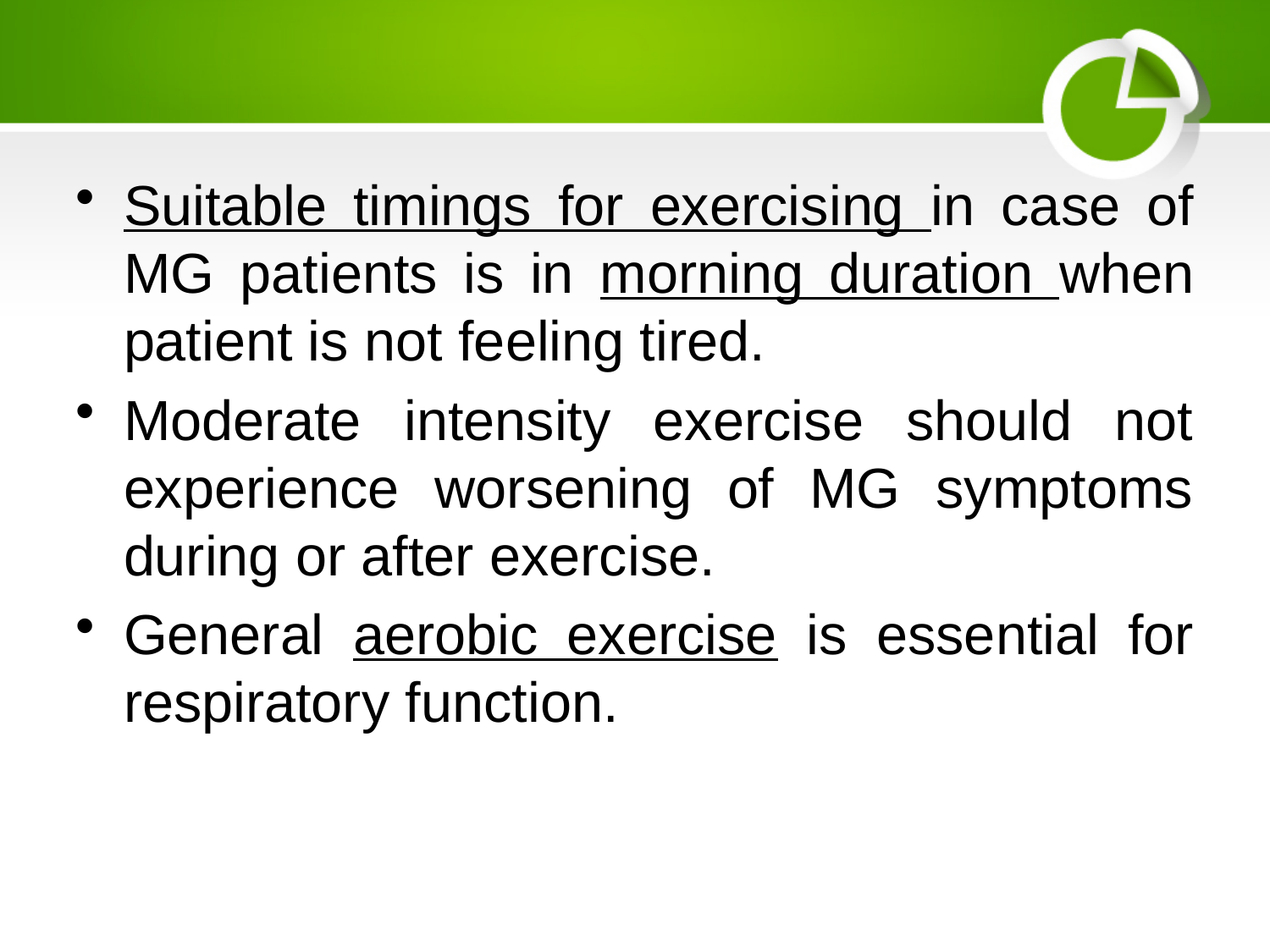

#
Suitable timings for exercising in case of MG patients is in morning duration when patient is not feeling tired.
Moderate intensity exercise should not experience worsening of MG symptoms during or after exercise.
General aerobic exercise is essential for respiratory function.